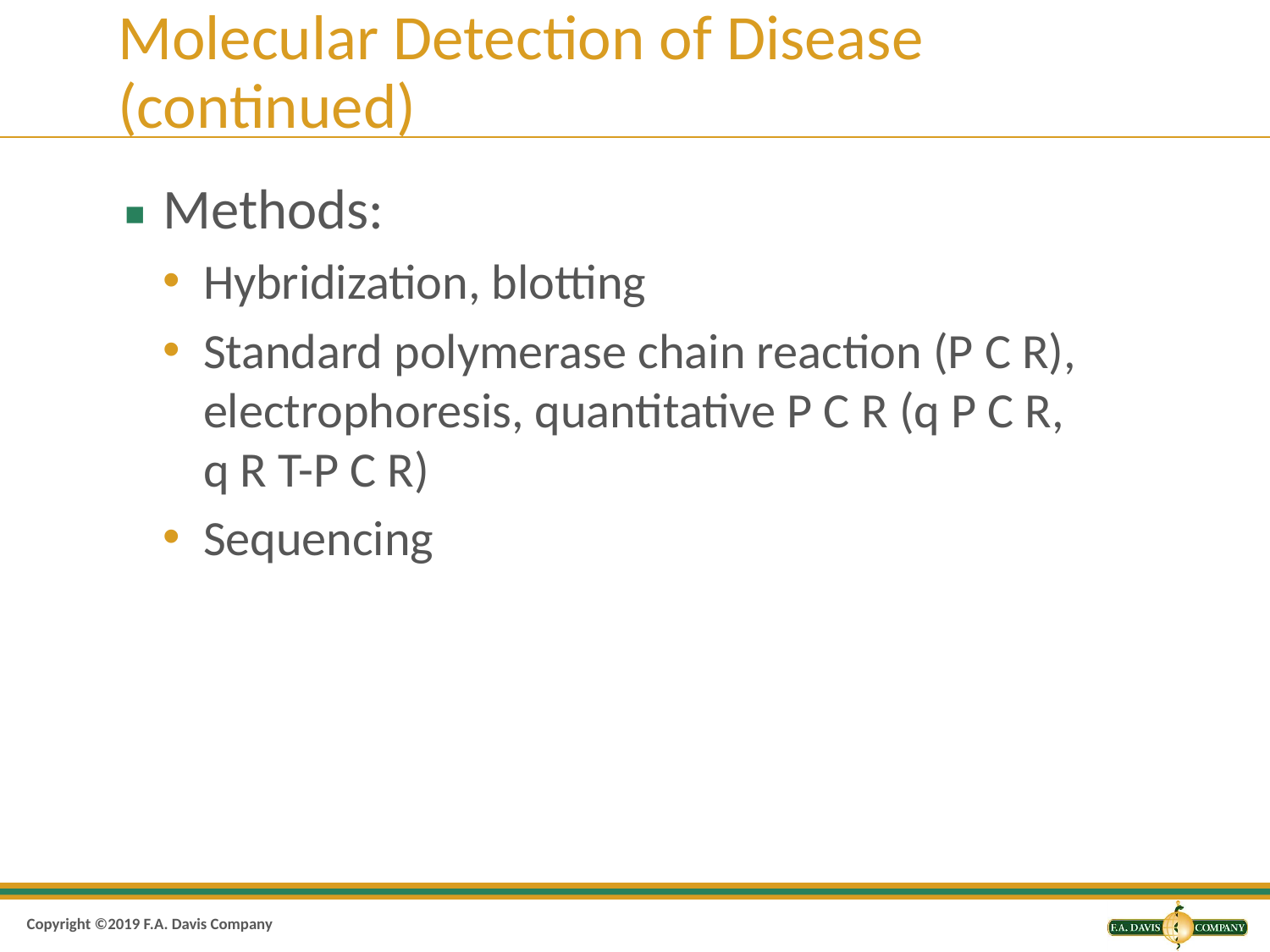

# Molecular Detection of Disease (continued)
Methods:
Hybridization, blotting
Standard polymerase chain reaction (P C R), electrophoresis, quantitative P C R (q P C R, q R T-P C R)
Sequencing